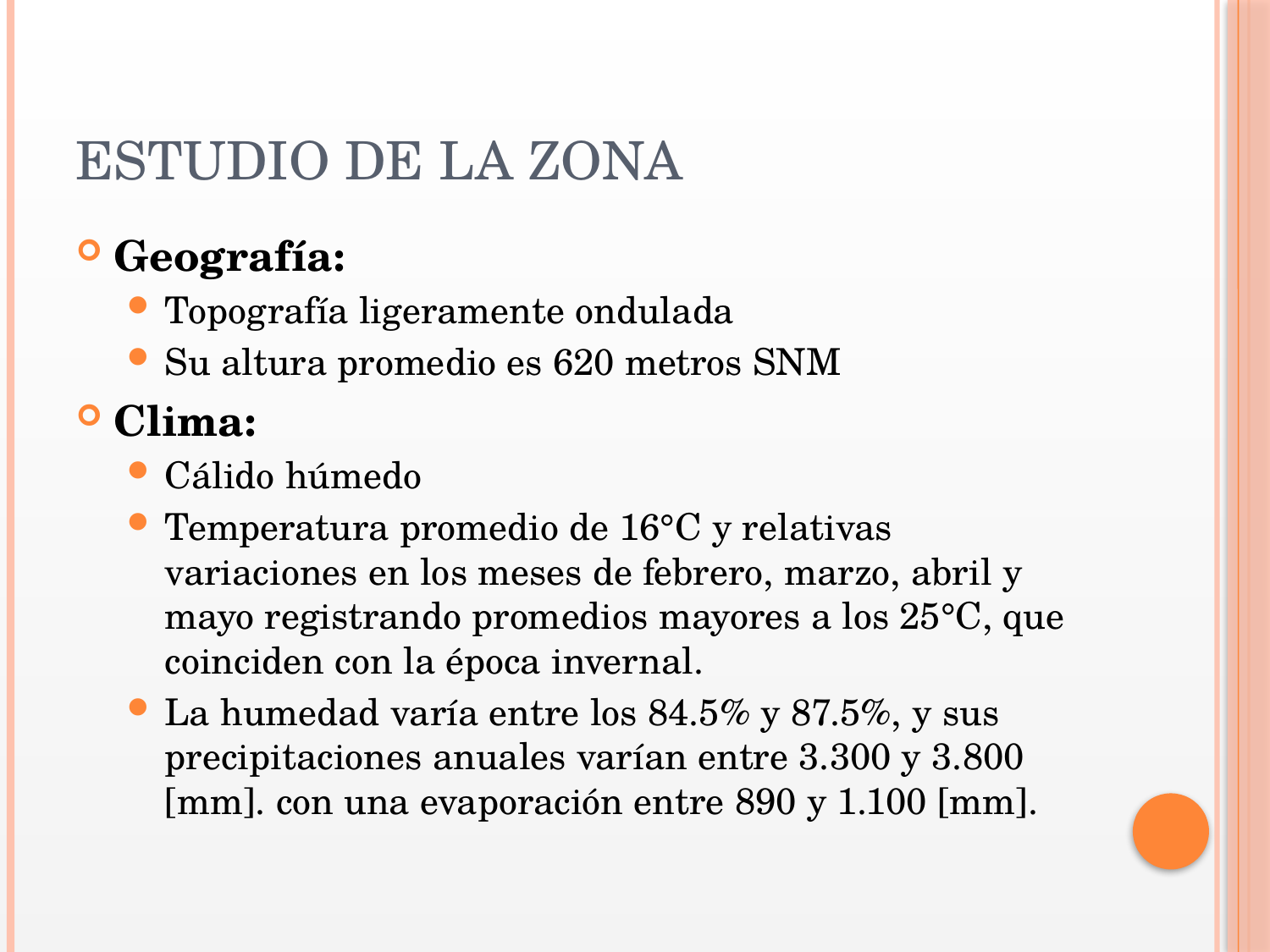

# Estudio de la zona
Geografía:
Topografía ligeramente ondulada
Su altura promedio es 620 metros SNM
Clima:
Cálido húmedo
Temperatura promedio de 16°C y relativas variaciones en los meses de febrero, marzo, abril y mayo registrando promedios mayores a los 25°C, que coinciden con la época invernal.
La humedad varía entre los 84.5% y 87.5%, y sus precipitaciones anuales varían entre 3.300 y 3.800 [mm]. con una evaporación entre 890 y 1.100 [mm].